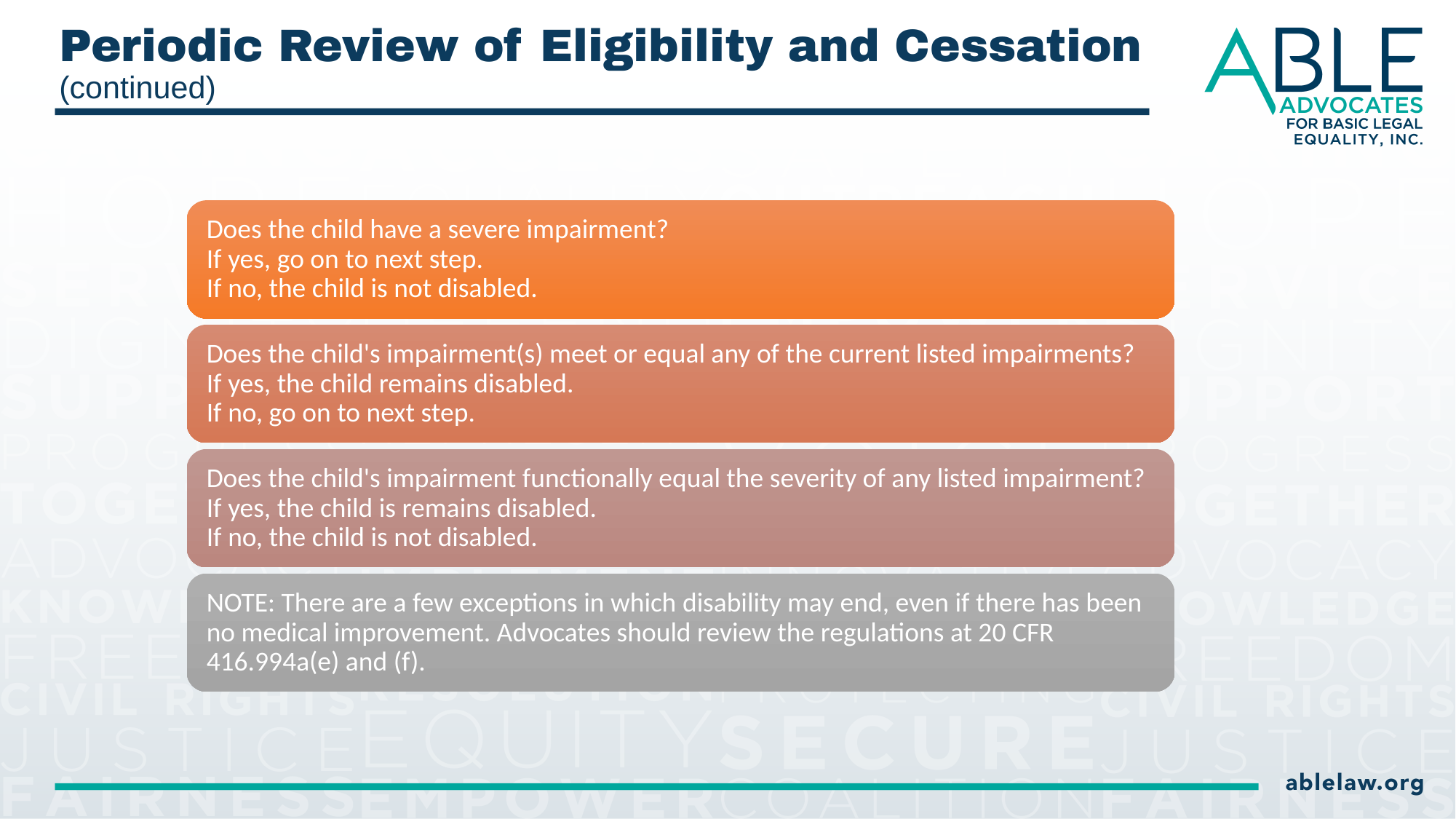

Periodic Review of Eligibility and Cessation (continued)
Does the child have a severe impairment?
If yes, go on to next step.
If no, the child is not disabled.
Does the child's impairment(s) meet or equal any of the current listed impairments?
If yes, the child remains disabled.
If no, go on to next step.
Does the child's impairment functionally equal the severity of any listed impairment?
If yes, the child is remains disabled.
If no, the child is not disabled.
NOTE: There are a few exceptions in which disability may end, even if there has been no medical improvement. Advocates should review the regulations at 20 CFR 416.994a(e) and (f).